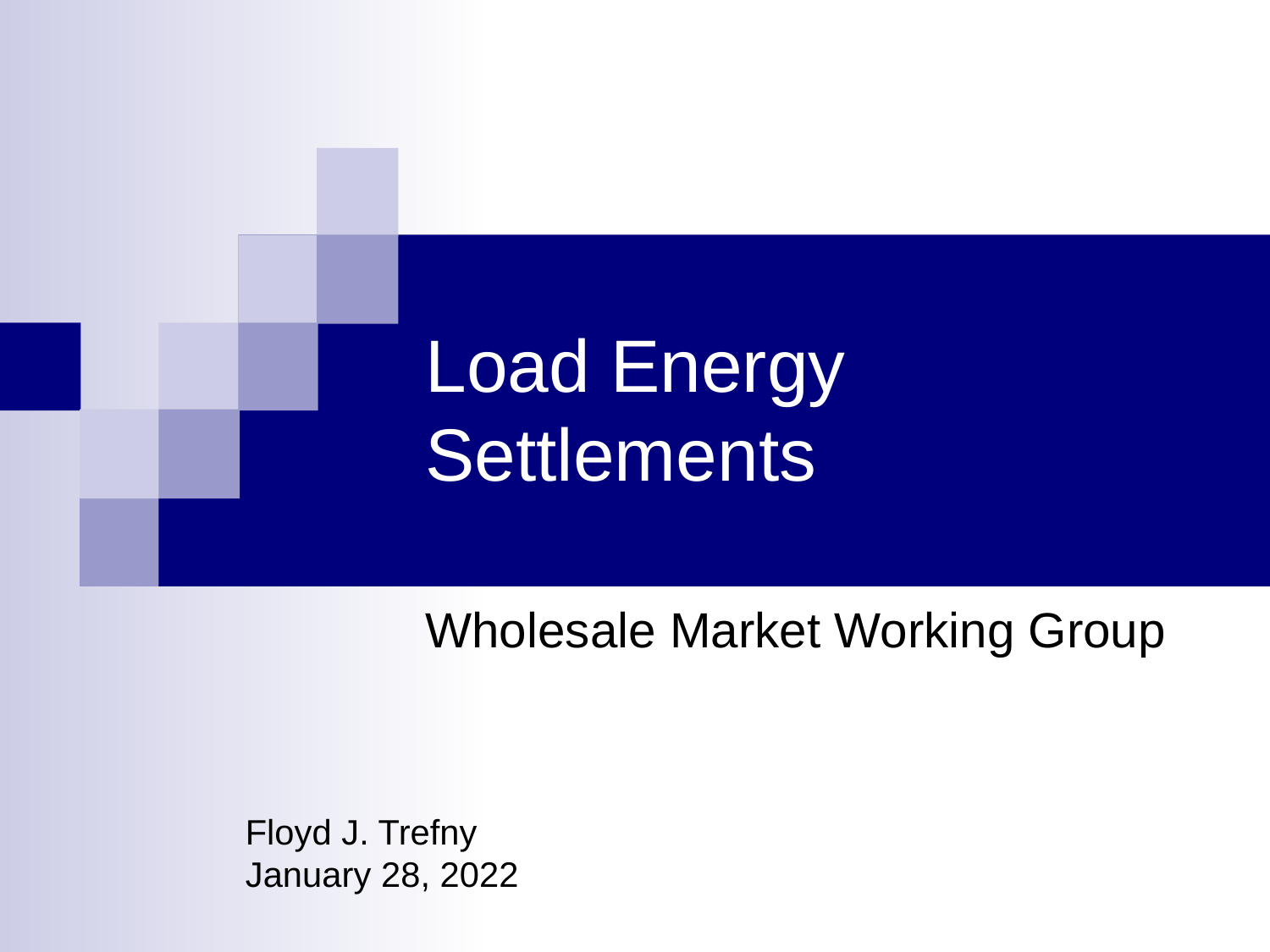

# Load Energy Settlements
Wholesale Market Working Group
Floyd J. Trefny
January 28, 2022